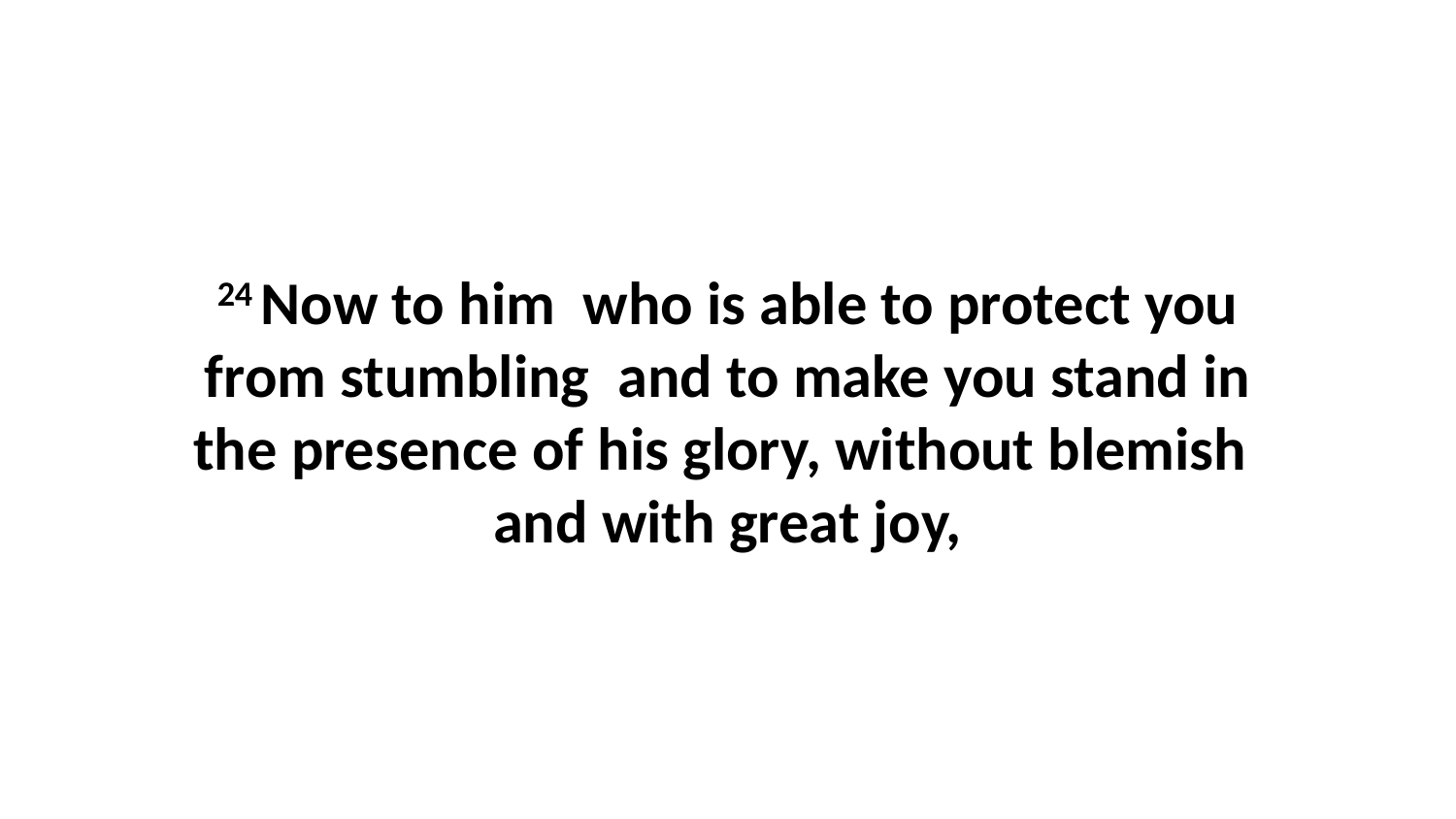

24 Now to him  who is able to protect you from stumbling  and to make you stand in the presence of his glory, without blemish  and with great joy,